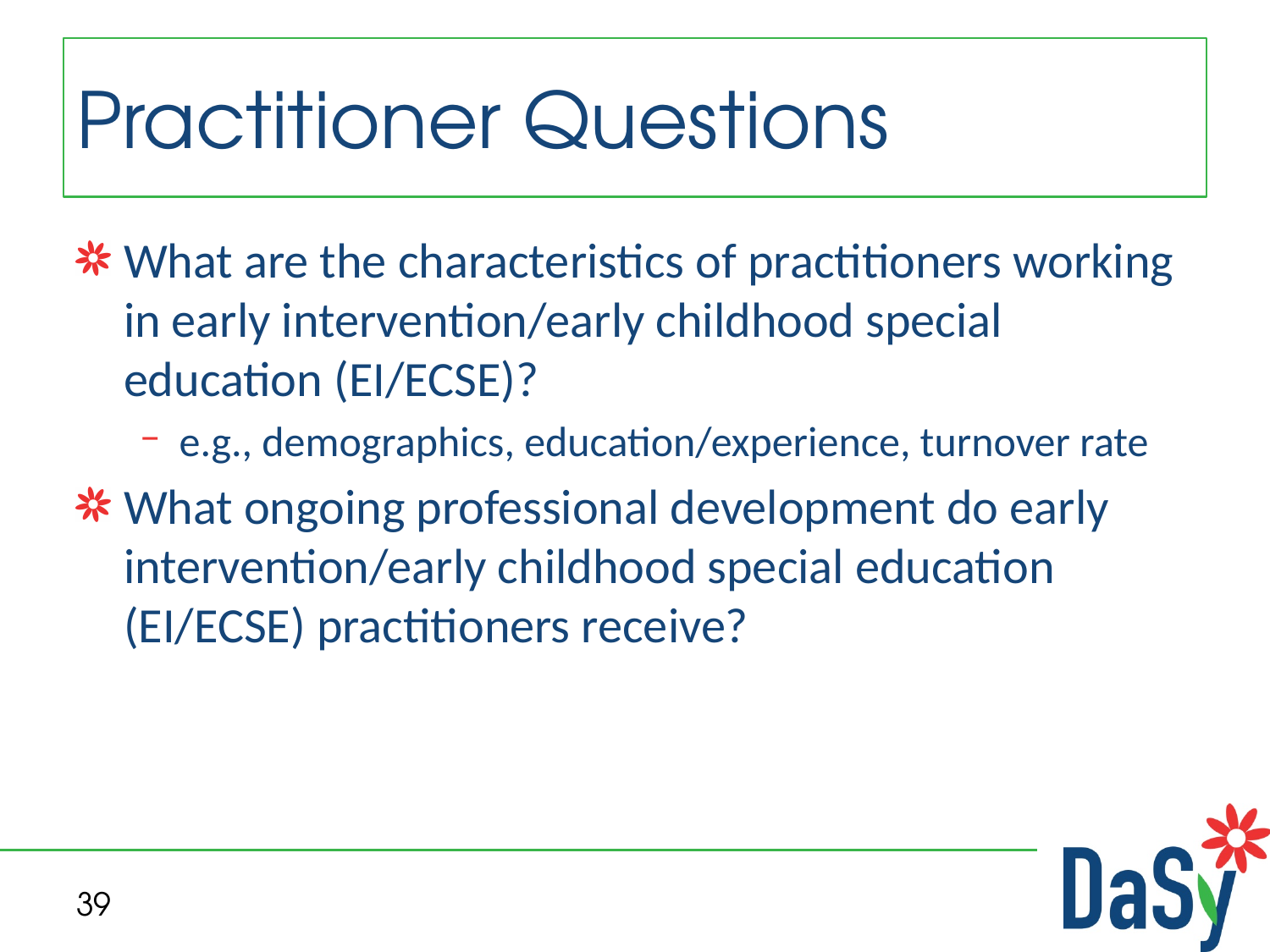

# Practitioner Questions
What are the characteristics of practitioners working in early intervention/early childhood special education (EI/ECSE)?
e.g., demographics, education/experience, turnover rate
What ongoing professional development do early intervention/early childhood special education (EI/ECSE) practitioners receive?
39